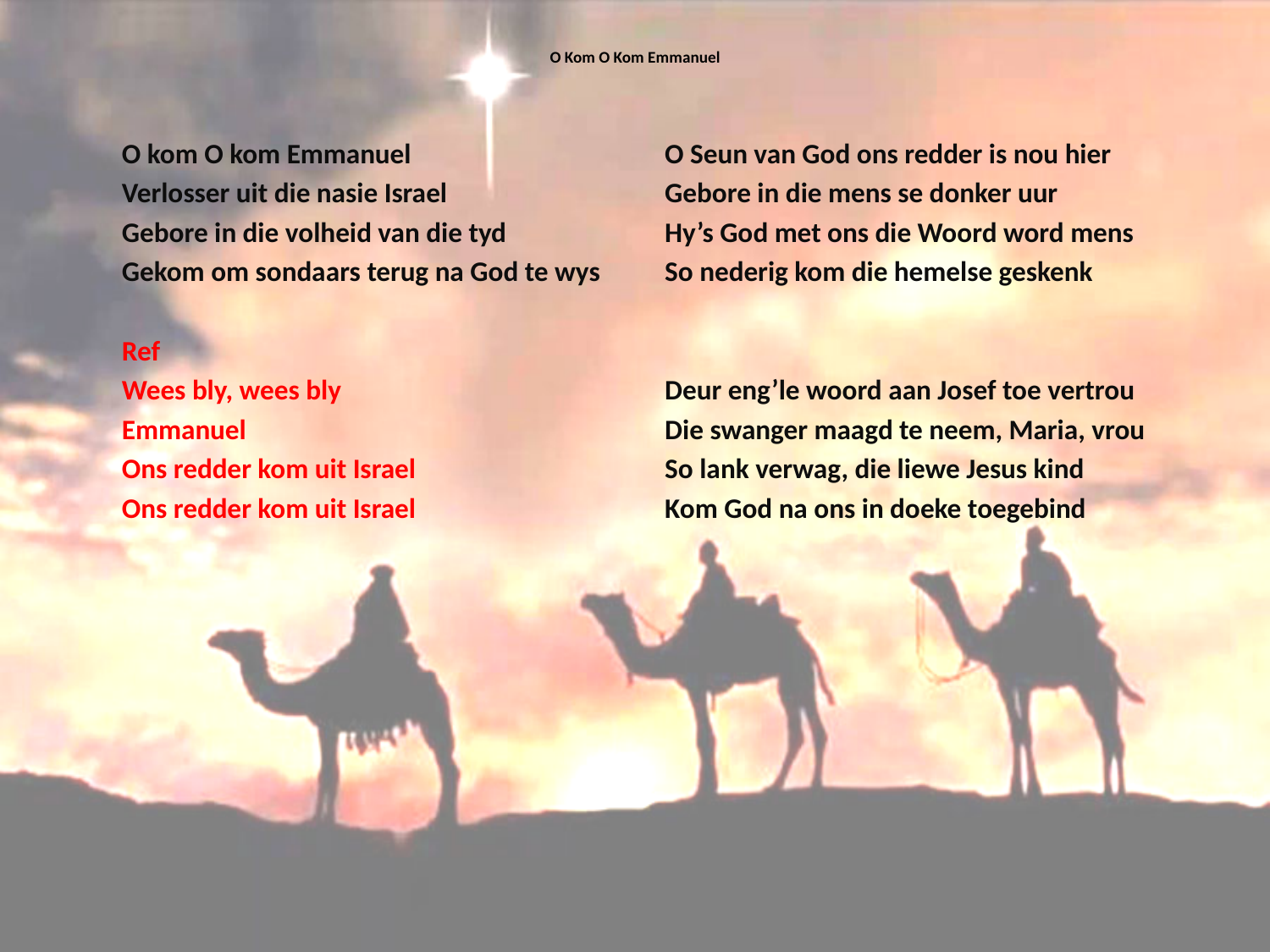

# O Kom O Kom Emmanuel
O kom O kom Emmanuel
Verlosser uit die nasie Israel
Gebore in die volheid van die tyd
Gekom om sondaars terug na God te wys

Ref
Wees bly, wees bly
Emmanuel
Ons redder kom uit Israel
Ons redder kom uit Israel
O Seun van God ons redder is nou hier
Gebore in die mens se donker uur
Hy’s God met ons die Woord word mens
So nederig kom die hemelse geskenk

Deur eng’le woord aan Josef toe vertrou
Die swanger maagd te neem, Maria, vrou
So lank verwag, die liewe Jesus kind
Kom God na ons in doeke toegebind